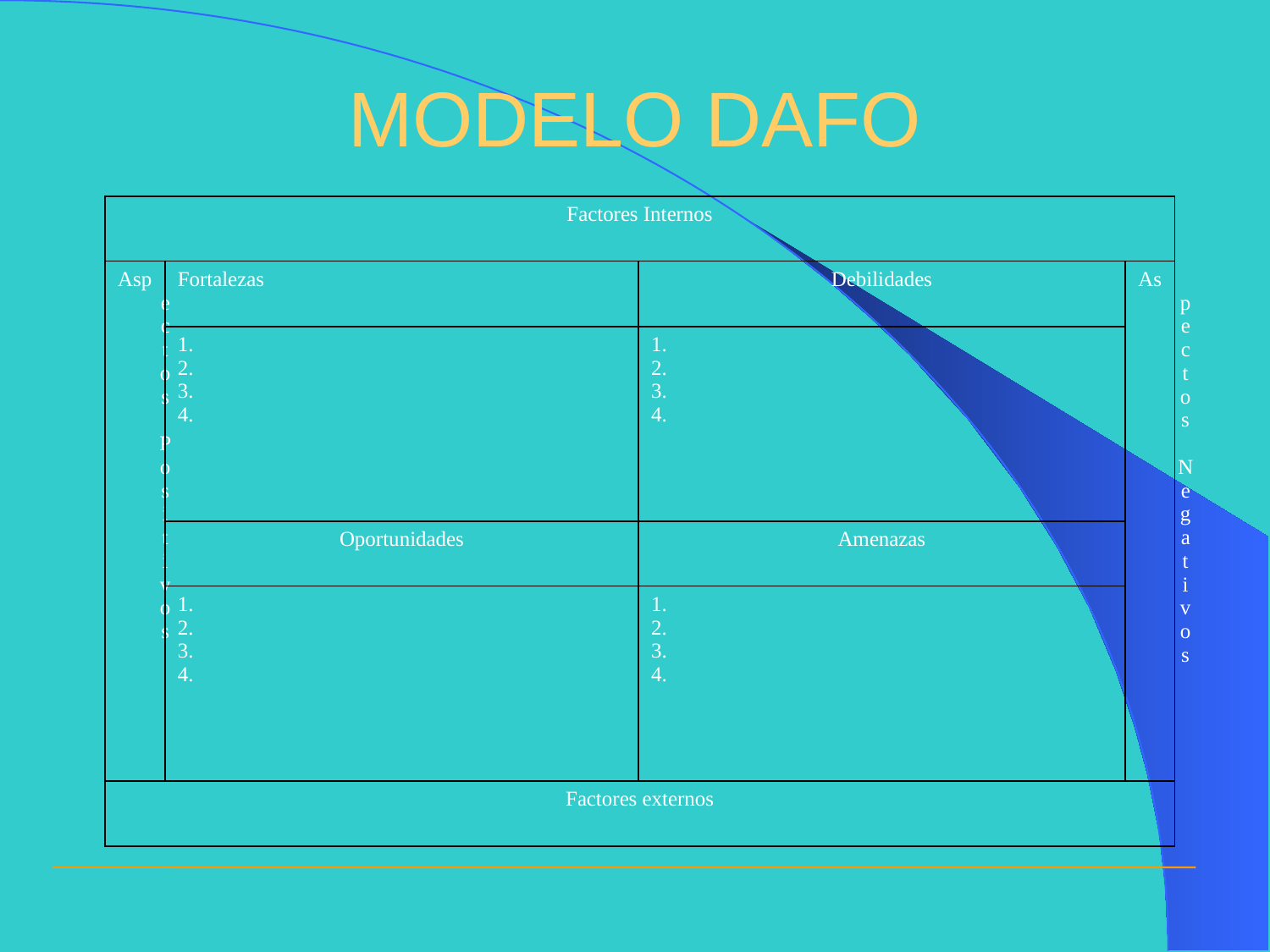

MODELO DAFO
| Factores Internos |  |  |  |
| --- | --- | --- | --- |
| Aspectos Positivos | Fortalezas | Debilidades | Aspectos Negativos |
|  | 1. 2. 3. 4. | 1. 2. 3. 4. |  |
|  | Oportunidades | Amenazas |  |
|  | 1. 2. 3. 4. | 1. 2. 3. 4. |  |
| Factores externos |  |  |  |